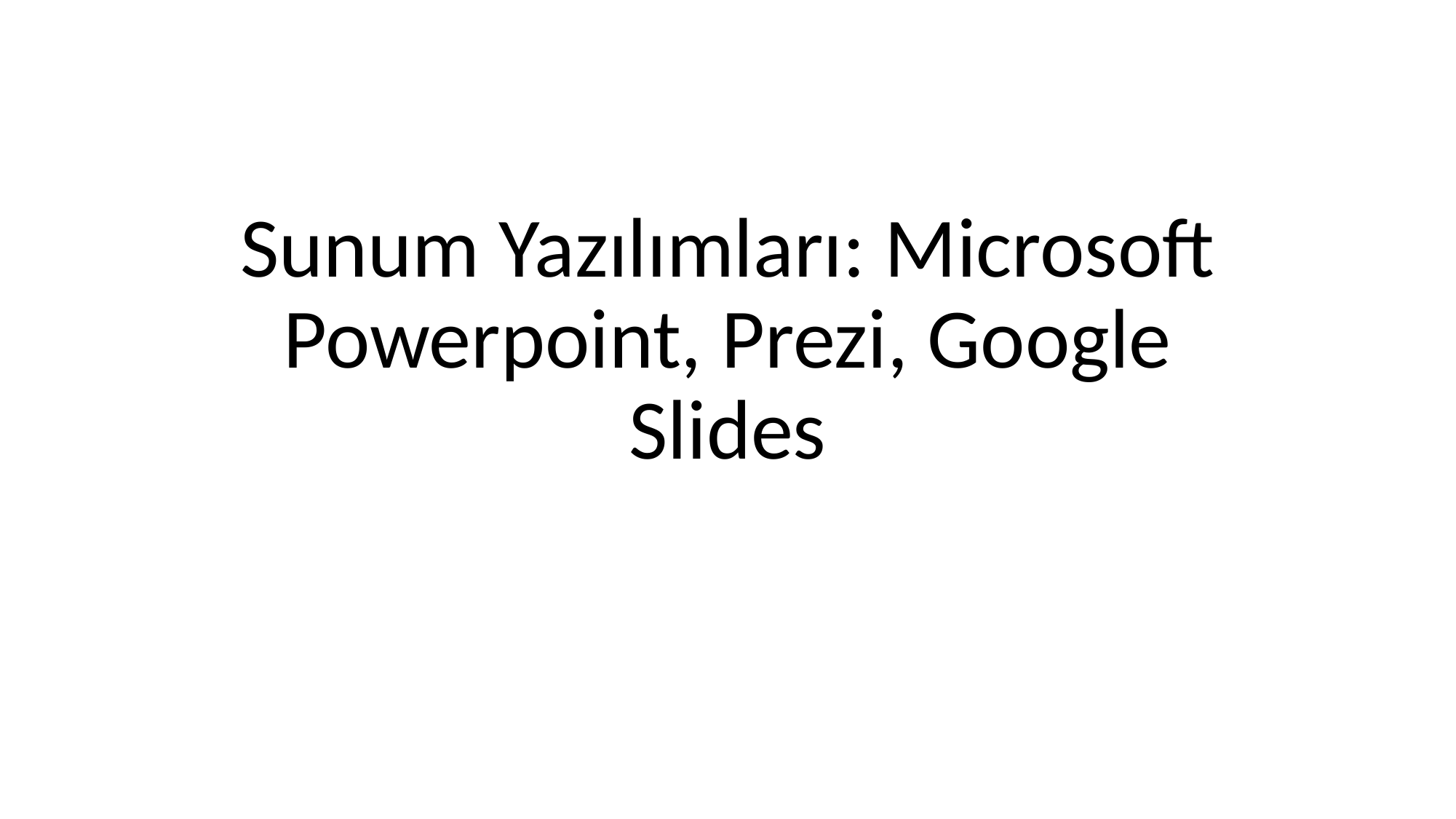

# Sunum Yazılımları: Microsoft Powerpoint, Prezi, Google Slides